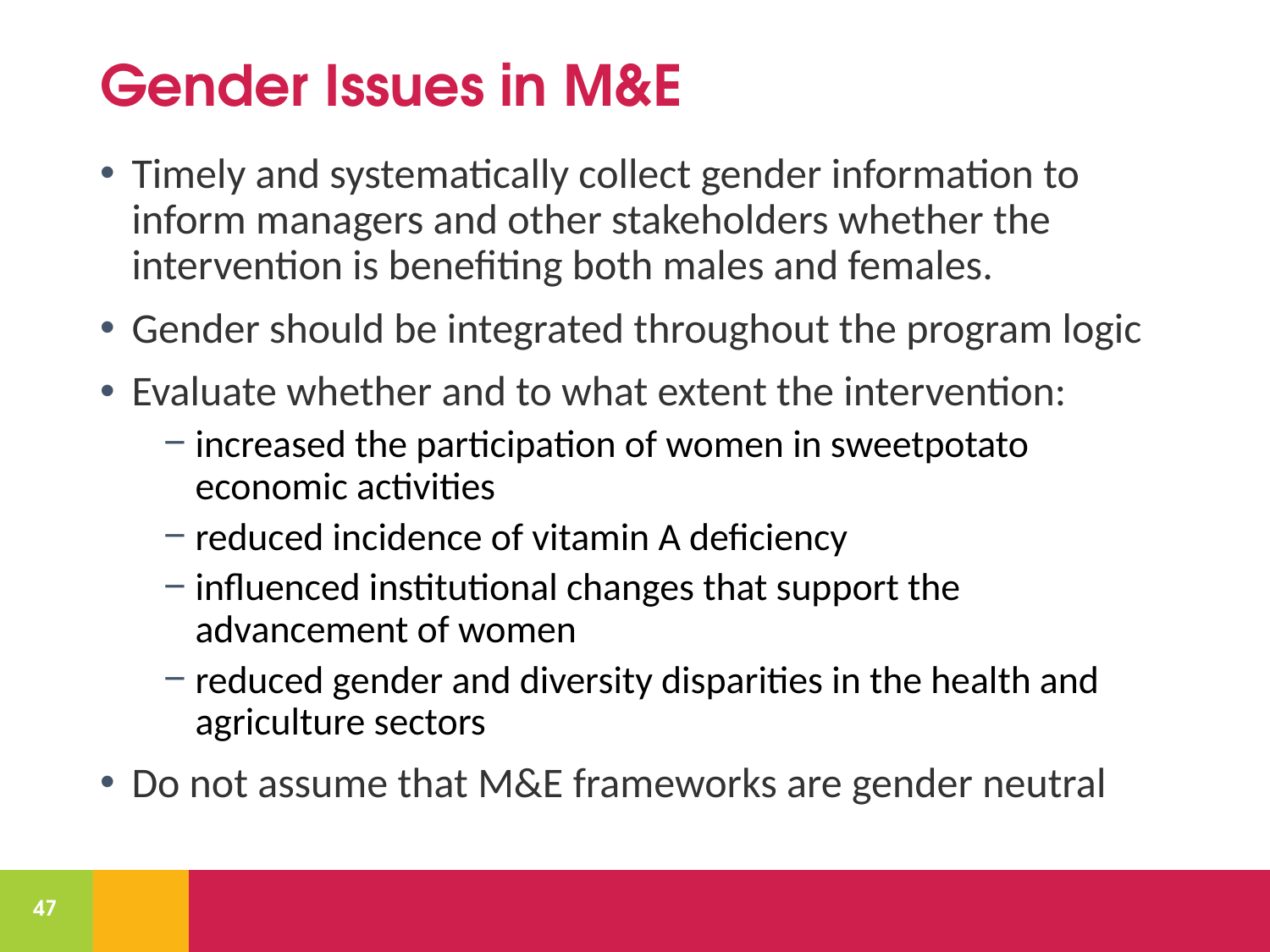

# Gender Issues in M&E
Timely and systematically collect gender information to inform managers and other stakeholders whether the intervention is benefiting both males and females.
Gender should be integrated throughout the program logic
Evaluate whether and to what extent the intervention:
increased the participation of women in sweetpotato economic activities
reduced incidence of vitamin A deficiency
influenced institutional changes that support the advancement of women
reduced gender and diversity disparities in the health and agriculture sectors
Do not assume that M&E frameworks are gender neutral
47